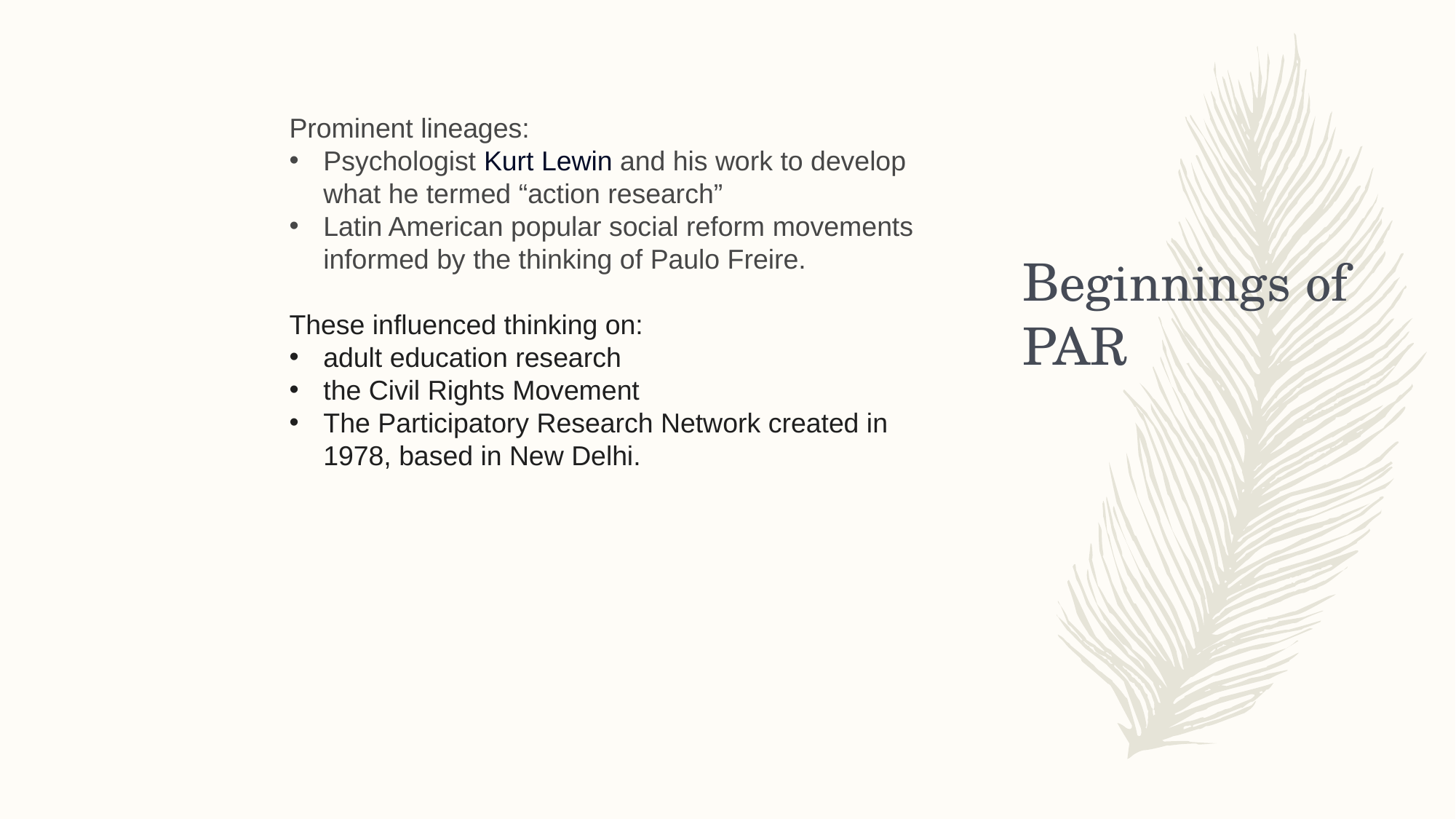

Prominent lineages:
Psychologist Kurt Lewin and his work to develop what he termed “action research”
Latin American popular social reform movements informed by the thinking of Paulo Freire.

These influenced thinking on:
adult education research
the Civil Rights Movement
The Participatory Research Network created in 1978, based in New Delhi.
# Beginnings of PAR